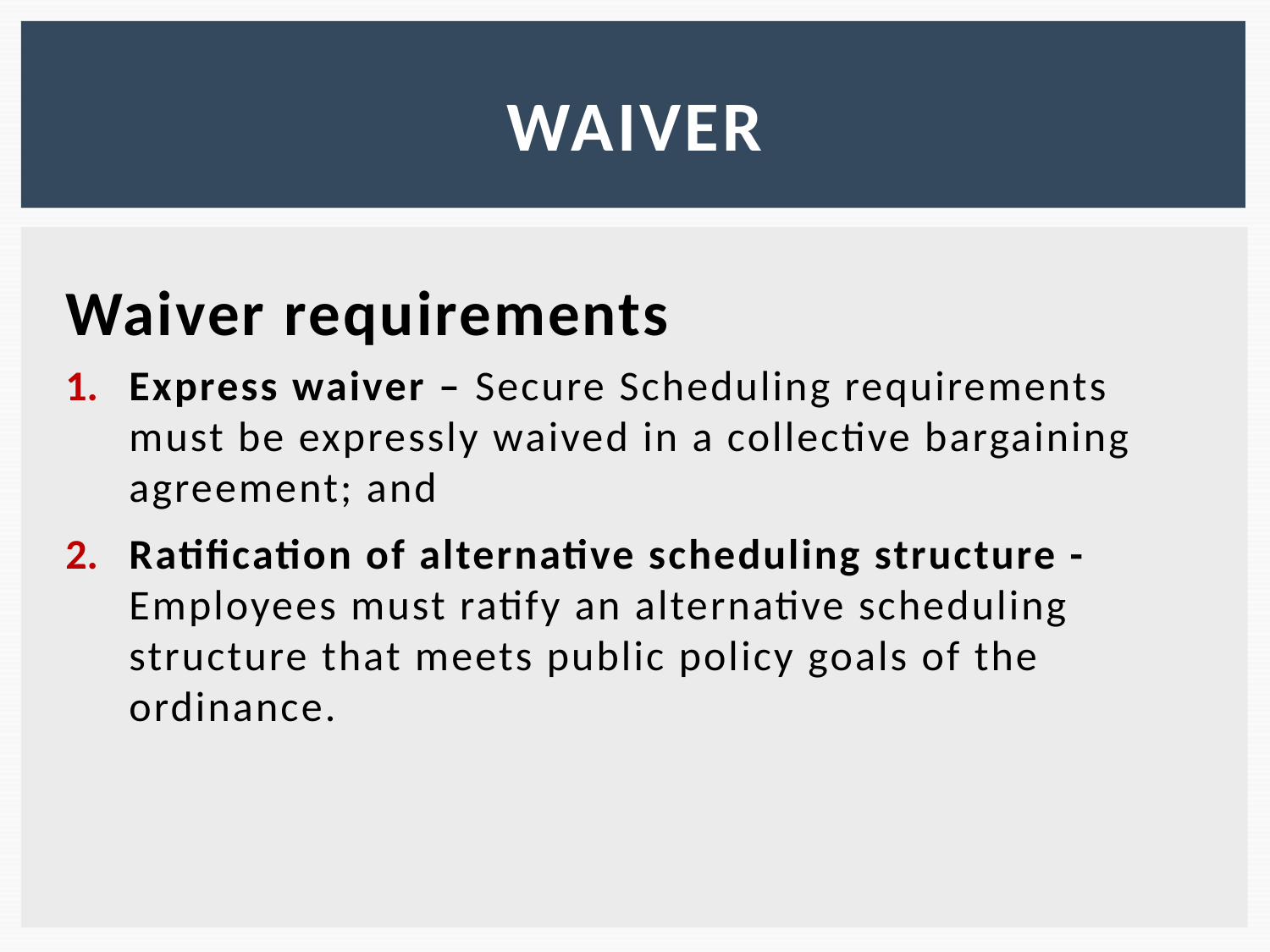

# waiver

Waiver requirements
Express waiver – Secure Scheduling requirements must be expressly waived in a collective bargaining agreement; and
Ratification of alternative scheduling structure - Employees must ratify an alternative scheduling structure that meets public policy goals of the ordinance.